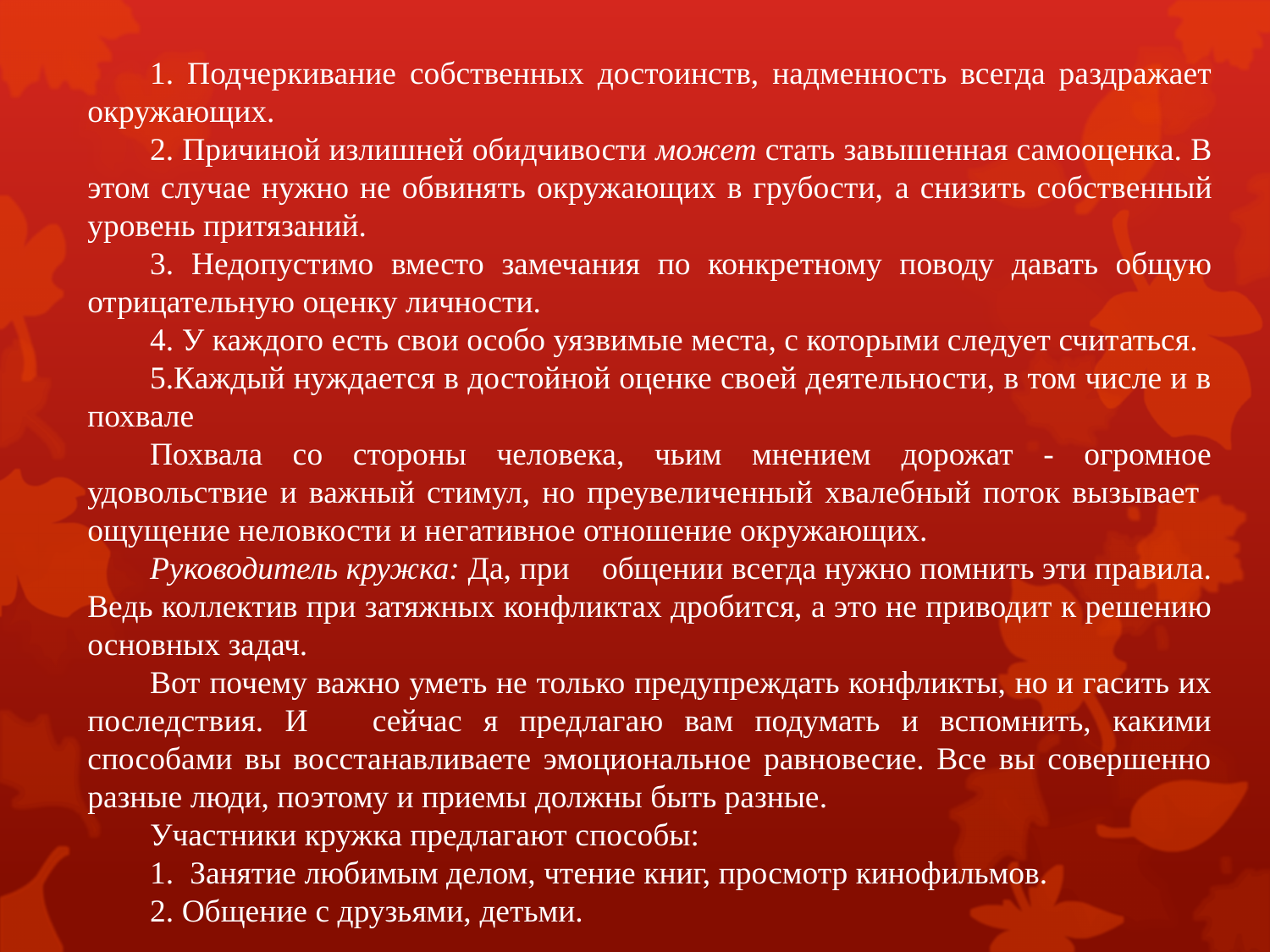

1. Подчеркивание собственных достоинств, надменность всегда раздражает окружающих.
2. Причиной излишней обидчивости может стать завышенная самооценка. В этом случае нужно не обвинять окружающих в грубости, a снизить собственный уровень притязаний.
3. Недопустимо вместо замечания по конкретному поводу давать общую отрицательную оценку личности.
4. У каждого есть свои особо уязвимые места, с которыми следует считаться.
5.Каждый нуждается в достойной оценке своей деятельности, в том числе и в похвале
Похвала со стороны человека, чьим мнением дорожат - огромное удовольствие и важный стимул, но преувеличенный хвалебный поток вызывает  ощущение неловкости и негативное отношение окружающих.
Руководитель кружка: Да, при    общении всегда нужно помнить эти правила. Ведь коллектив при затяжных конфликтах дробится, а это не приводит к решению основных задач.
Вот почему важно уметь не только предупреждать конфликты, но и гасить их последствия. И   сейчас я предлагаю вам подумать и вспомнить, какими способами вы восстанавливаете эмоциональное равновесие. Все вы совершенно разные люди, поэтому и приемы должны быть разные.
Участники кружка предлагают способы:
1.  Занятие любимым делом, чтение книг, просмотр кинофильмов.
2. Общение с друзьями, детьми.